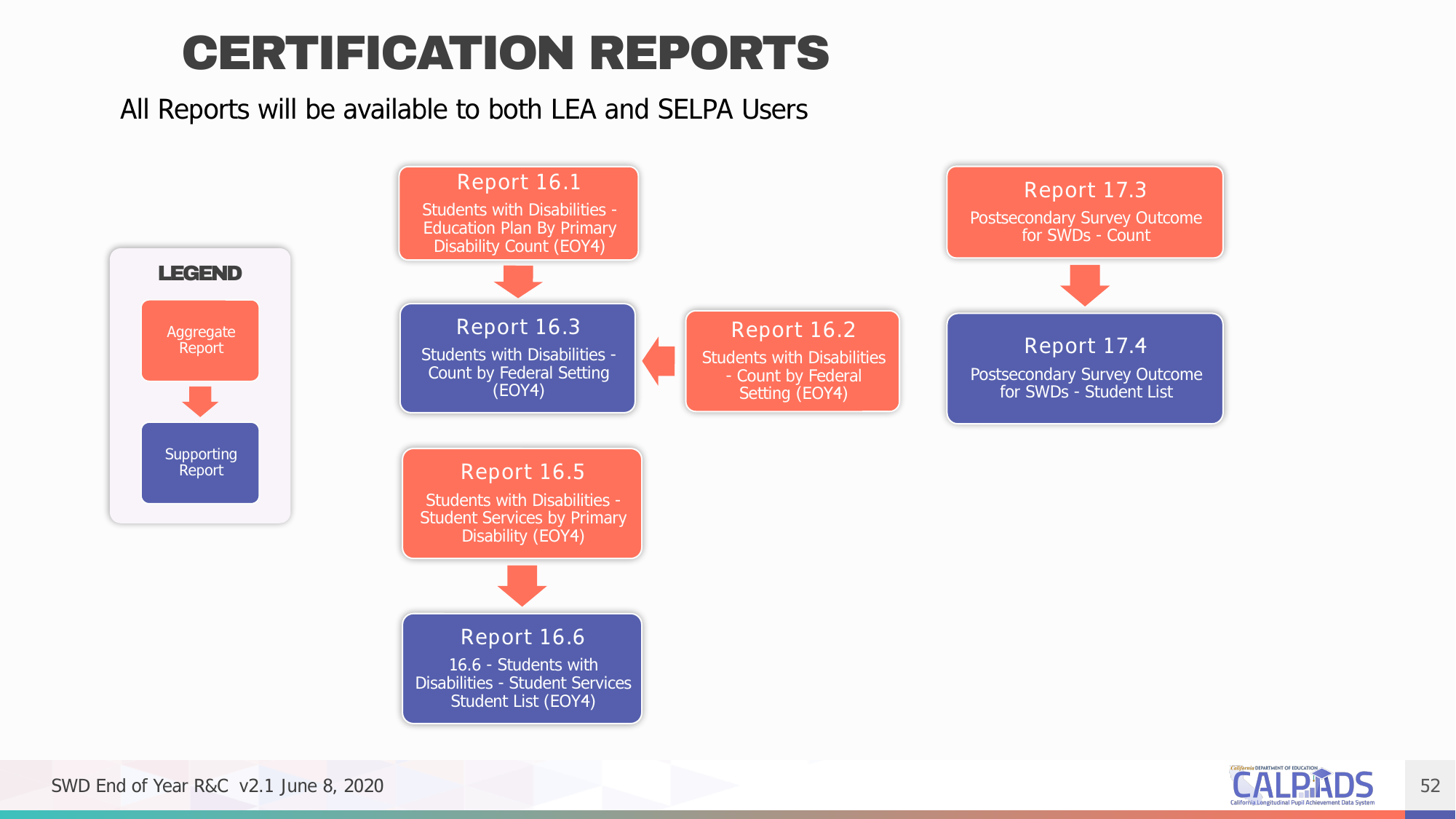

Certification Reports
All Reports will be available to both LEA and SELPA Users
Report 16.1
Students with Disabilities - Education Plan By Primary Disability Count (EOY4)

Report 16.3
Students with Disabilities - Count by Federal Setting (EOY4)
Report 17.3
Postsecondary Survey Outcome for SWDs - Count

Report 17.4
Postsecondary Survey Outcome for SWDs - Student List

Legend
Aggregate Report

Supporting Report
Report 16.2
Students with Disabilities - Count by Federal Setting (EOY4)

Report 16.5
Students with Disabilities - Student Services by Primary Disability (EOY4)

Report 16.6
16.6 - Students with Disabilities - Student Services Student List (EOY4)
SWD End of Year R&C  v2.1 June 8, 2020
52